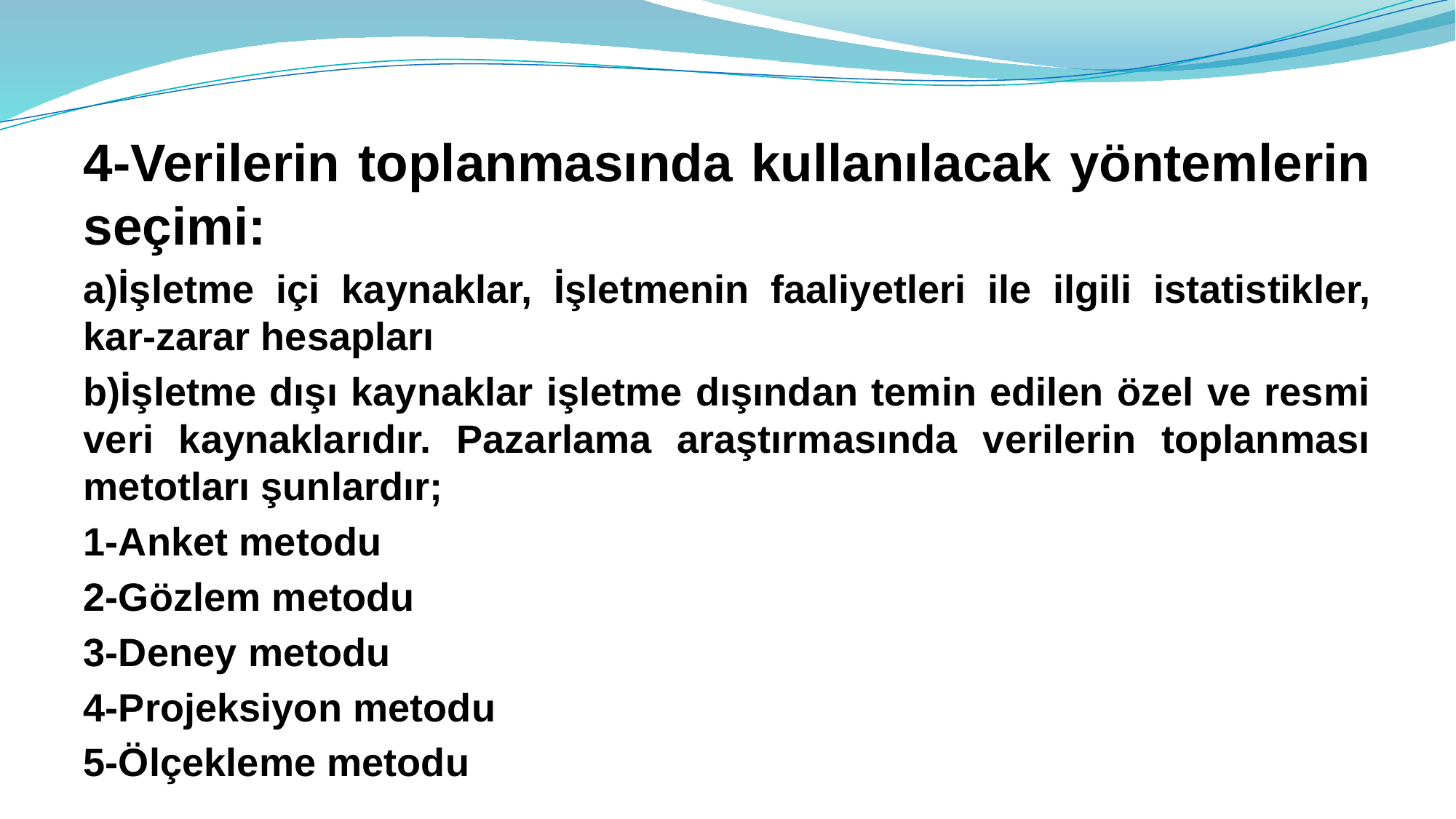

4-Verilerin toplanmasında kullanılacak yöntemlerin seçimi:
a)İşletme içi kaynaklar, İşletmenin faaliyetleri ile ilgili istatistikler, kar-zarar hesapları
b)İşletme dışı kaynaklar işletme dışından temin edilen özel ve resmi veri kaynaklarıdır. Pazarlama araştırmasında verilerin toplanması metotları şunlardır;
1-Anket metodu
2-Gözlem metodu
3-Deney metodu
4-Projeksiyon metodu
5-Ölçekleme metodu